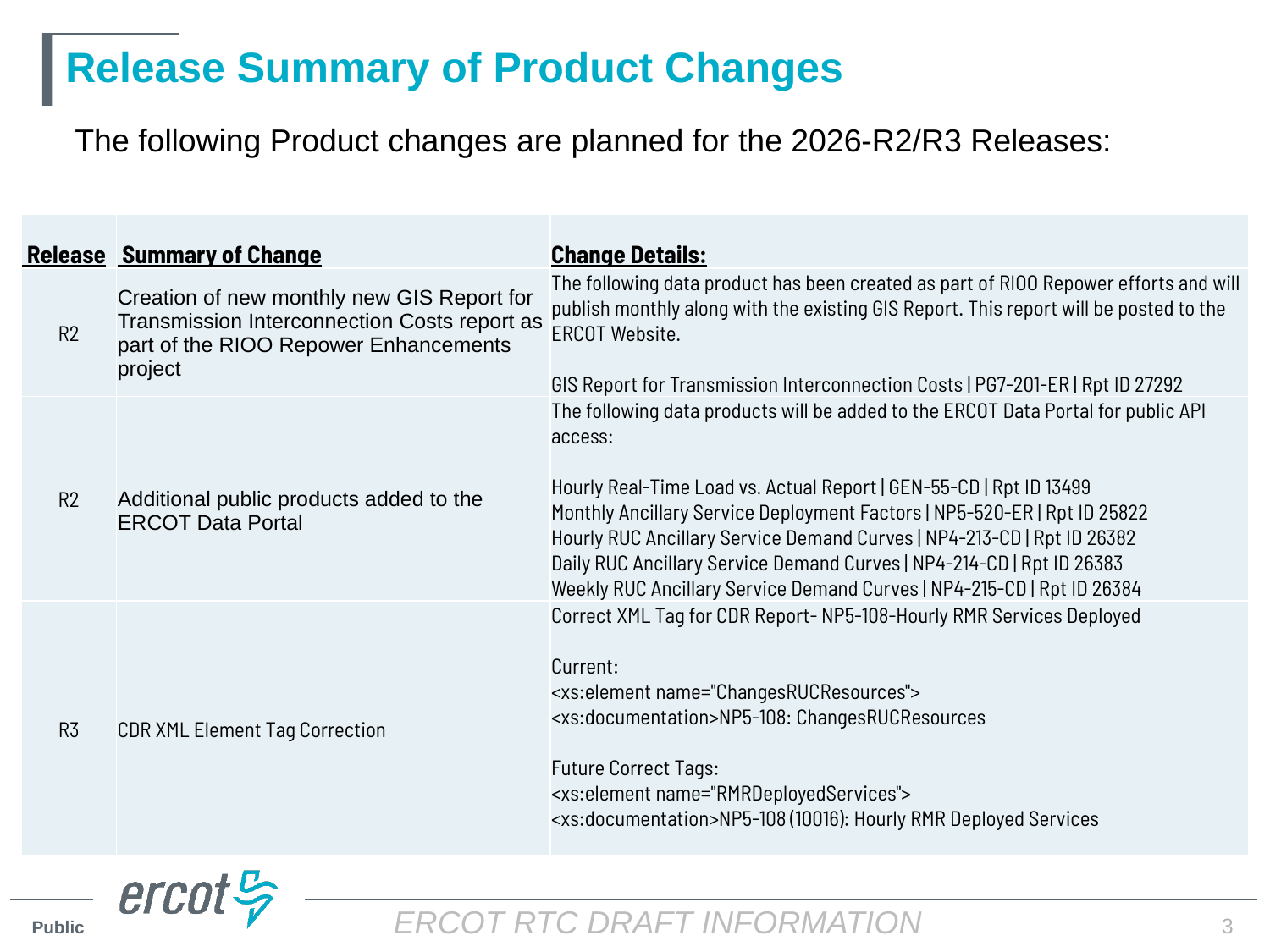

# Release Summary of Product Changes
The following Product changes are planned for the 2026-R2/R3 Releases:

| Release | Summary of Change | Change Details: |
| --- | --- | --- |
| R2 | Creation of new monthly new GIS Report for Transmission Interconnection Costs report as part of the RIOO Repower Enhancements project | The following data product has been created as part of RIOO Repower efforts and will publish monthly along with the existing GIS Report. This report will be posted to the ERCOT Website. GIS Report for Transmission Interconnection Costs | PG7-201-ER | Rpt ID 27292 |
| R2 | Additional public products added to the ERCOT Data Portal | The following data products will be added to the ERCOT Data Portal for public API access: Hourly Real-Time Load vs. Actual Report | GEN-55-CD | Rpt ID 13499 Monthly Ancillary Service Deployment Factors | NP5-520-ER | Rpt ID 25822 Hourly RUC Ancillary Service Demand Curves | NP4-213-CD | Rpt ID 26382 Daily RUC Ancillary Service Demand Curves | NP4-214-CD | Rpt ID 26383 Weekly RUC Ancillary Service Demand Curves | NP4-215-CD | Rpt ID 26384 |
| R3 | CDR XML Element Tag Correction | Correct XML Tag for CDR Report- NP5-108-Hourly RMR Services Deployed Current: <xs:element name="ChangesRUCResources"> <xs:documentation>NP5-108: ChangesRUCResources Future Correct Tags: <xs:element name="RMRDeployedServices"> <xs:documentation>NP5-108 (10016): Hourly RMR Deployed Services |

3